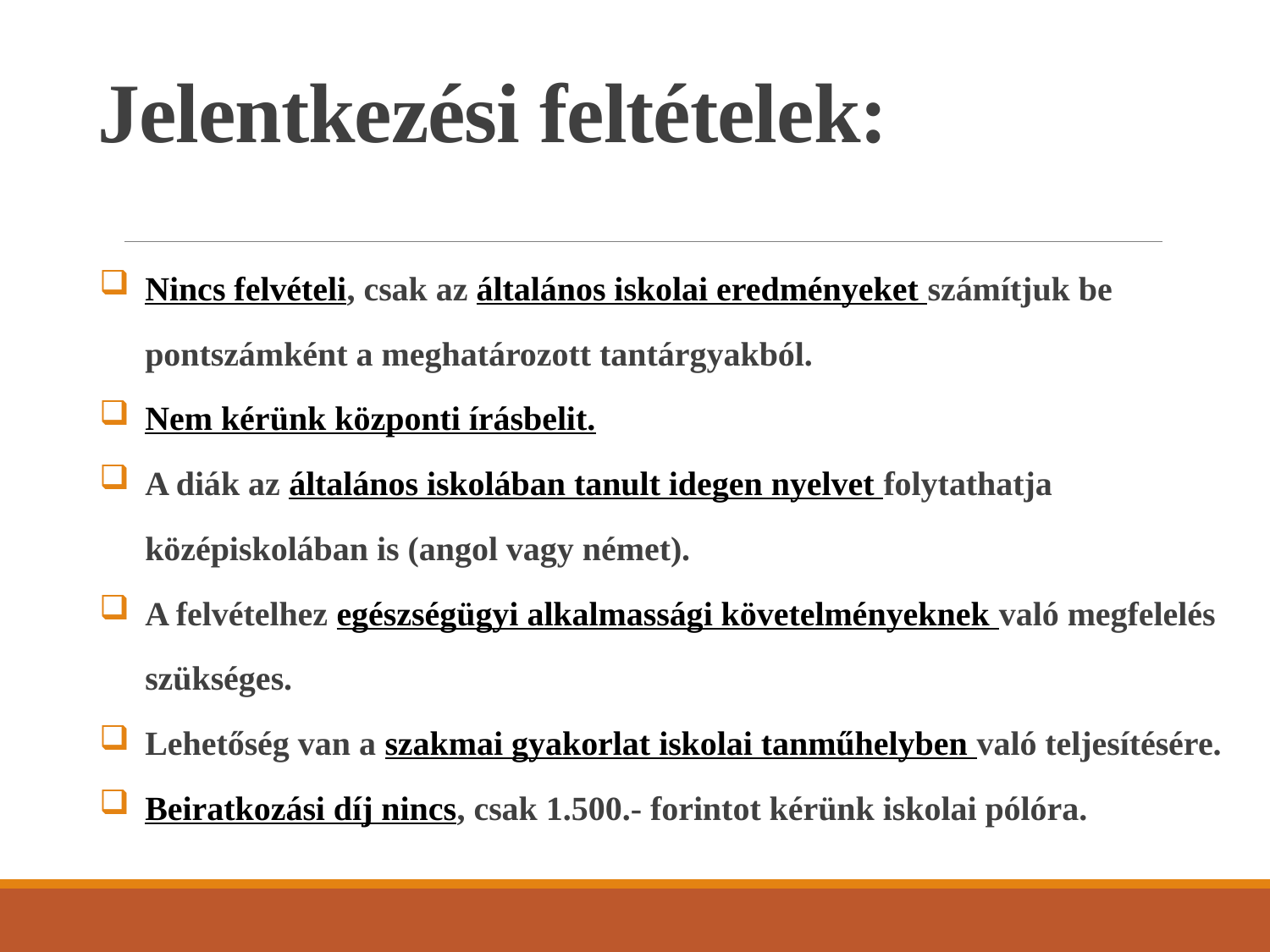

# Jelentkezési feltételek:
Nincs felvételi, csak az általános iskolai eredményeket számítjuk be pontszámként a meghatározott tantárgyakból.
Nem kérünk központi írásbelit.
A diák az általános iskolában tanult idegen nyelvet folytathatja középiskolában is (angol vagy német).
A felvételhez egészségügyi alkalmassági követelményeknek való megfelelés szükséges.
Lehetőség van a szakmai gyakorlat iskolai tanműhelyben való teljesítésére.
Beiratkozási díj nincs, csak 1.500.- forintot kérünk iskolai pólóra.